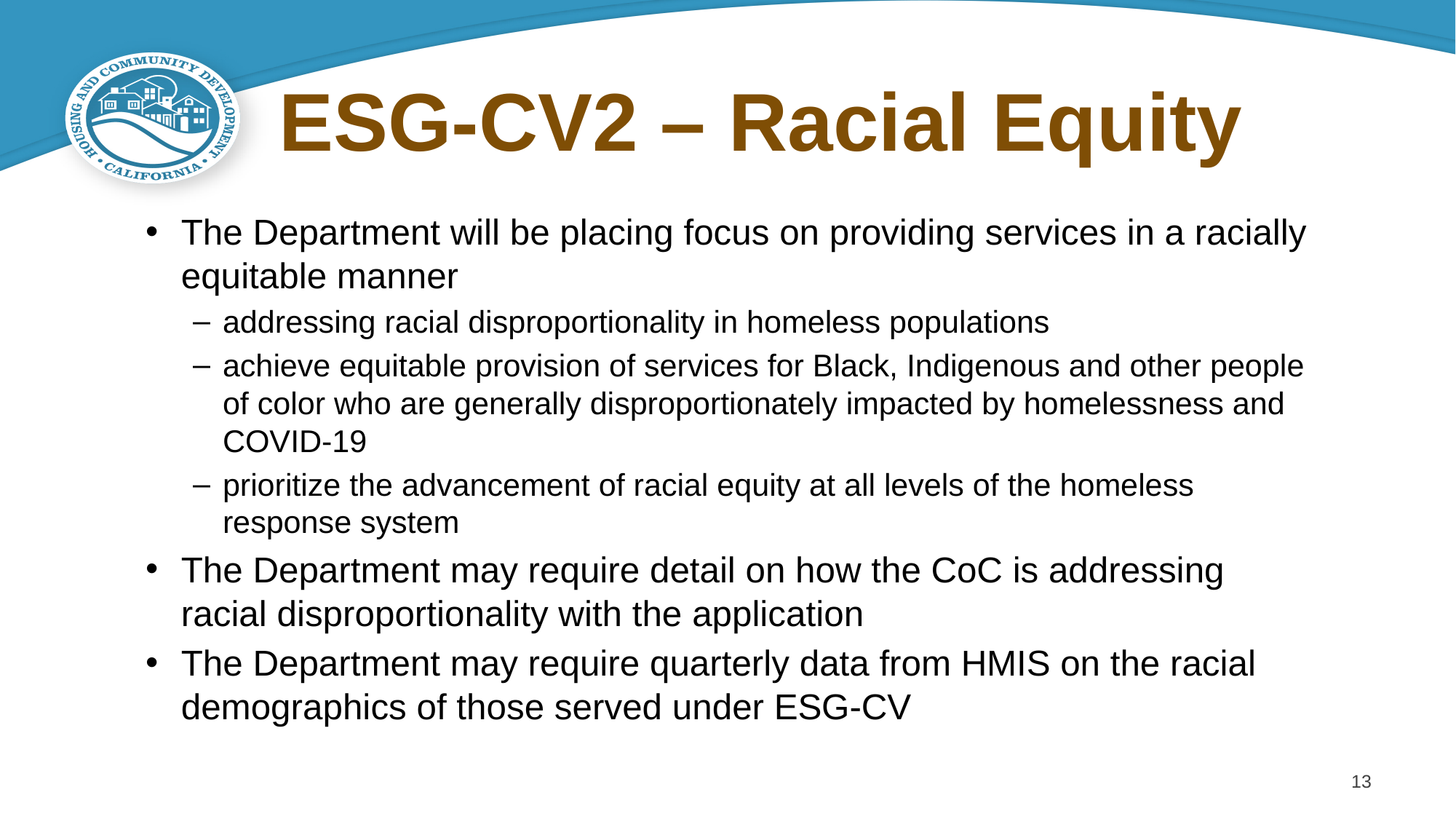

# ESG-CV2 – Racial Equity
The Department will be placing focus on providing services in a racially equitable manner
addressing racial disproportionality in homeless populations
achieve equitable provision of services for Black, Indigenous and other people of color who are generally disproportionately impacted by homelessness and COVID-19
prioritize the advancement of racial equity at all levels of the homeless response system
The Department may require detail on how the CoC is addressing racial disproportionality with the application
The Department may require quarterly data from HMIS on the racial demographics of those served under ESG-CV

13